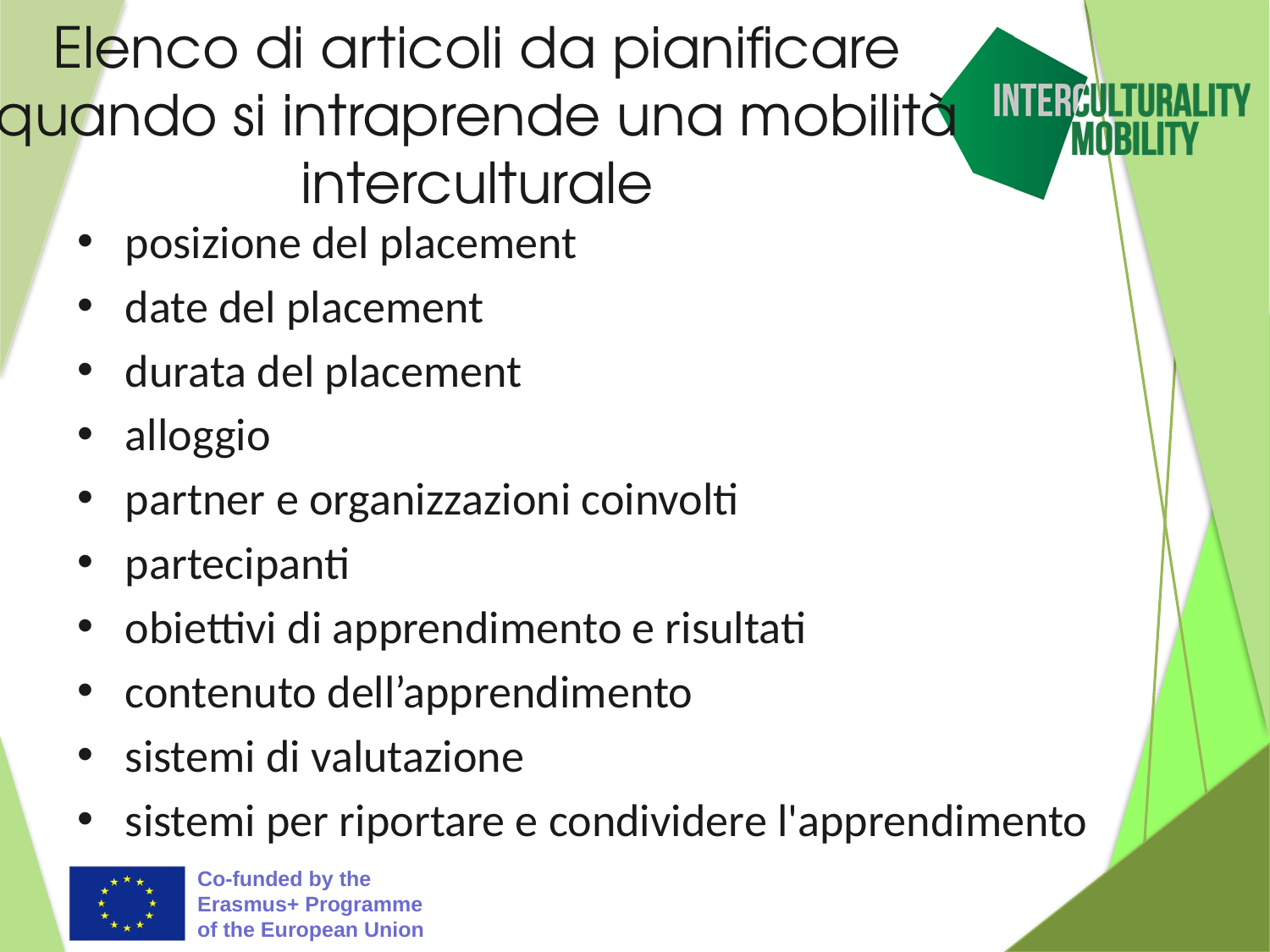

# Elenco di articoli da pianificare quando si intraprende una mobilità interculturale
posizione del placement
date del placement
durata del placement
alloggio
partner e organizzazioni coinvolti
partecipanti
obiettivi di apprendimento e risultati
contenuto dell’apprendimento
sistemi di valutazione
sistemi per riportare e condividere l'apprendimento